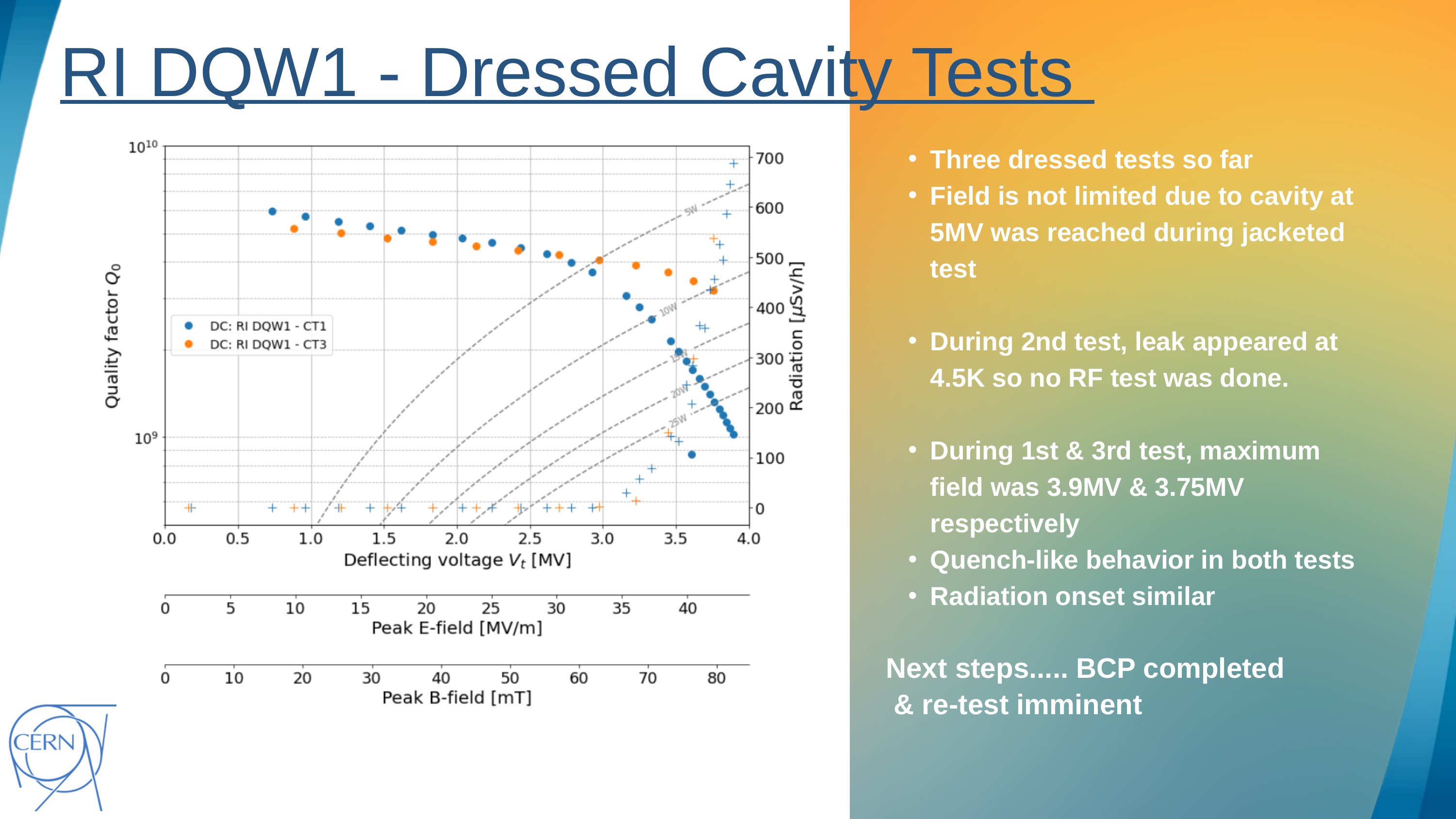

RI DQW1 - Dressed Cavity Tests

Three dressed tests so far
Field is not limited due to cavity at 5MV was reached during jacketed test

During 2nd test, leak appeared at 4.5K so no RF test was done.

During 1st & 3rd test, maximum field was 3.9MV & 3.75MV respectively
Quench-like behavior in both tests
Radiation onset similar

Next steps..... BCP completed
 & re-test imminent